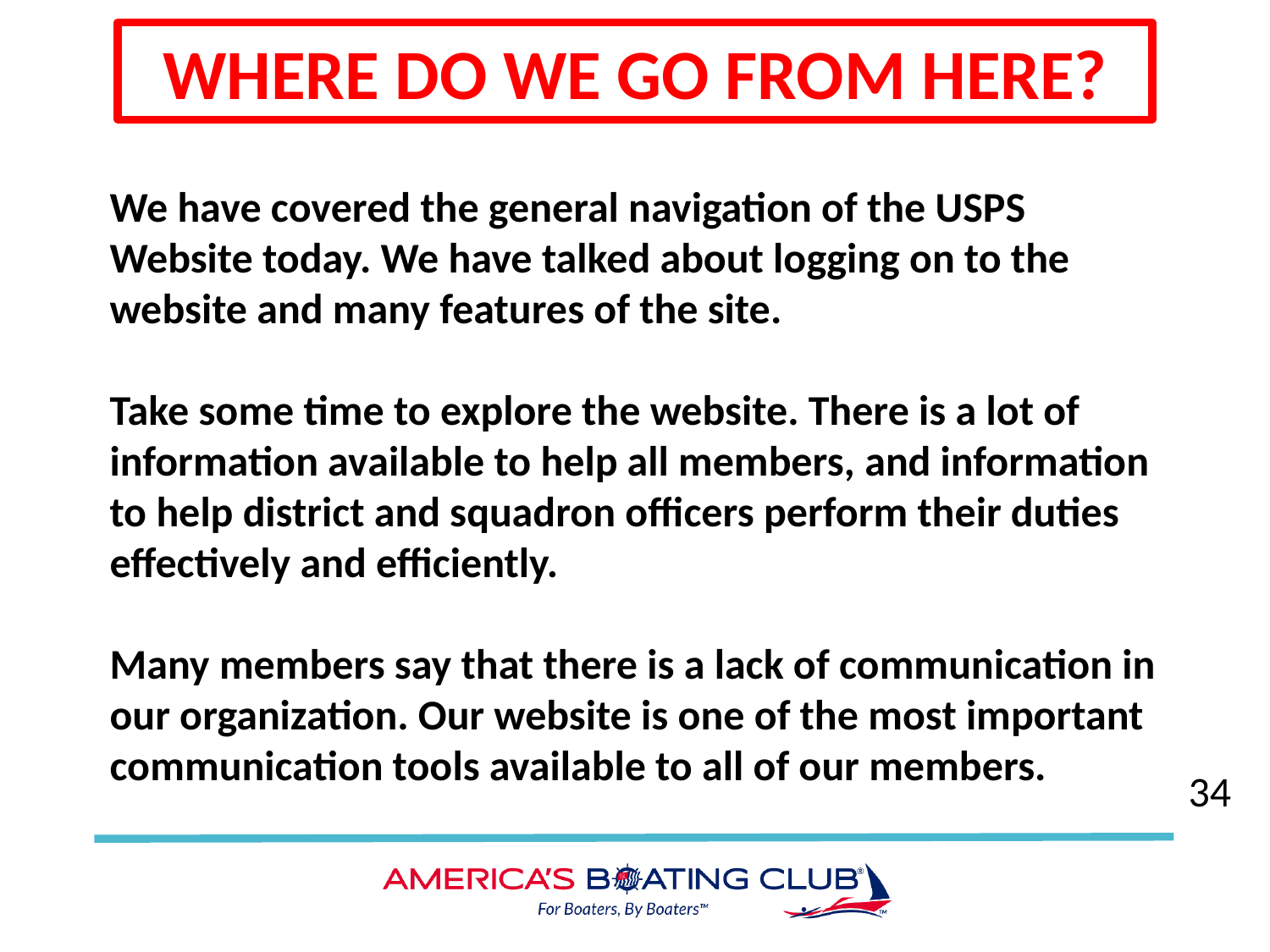

WHERE DO WE GO FROM HERE?
We have covered the general navigation of the USPS Website today. We have talked about logging on to the website and many features of the site.

Take some time to explore the website. There is a lot of information available to help all members, and information to help district and squadron officers perform their duties effectively and efficiently.

Many members say that there is a lack of communication in our organization. Our website is one of the most important communication tools available to all of our members.
34